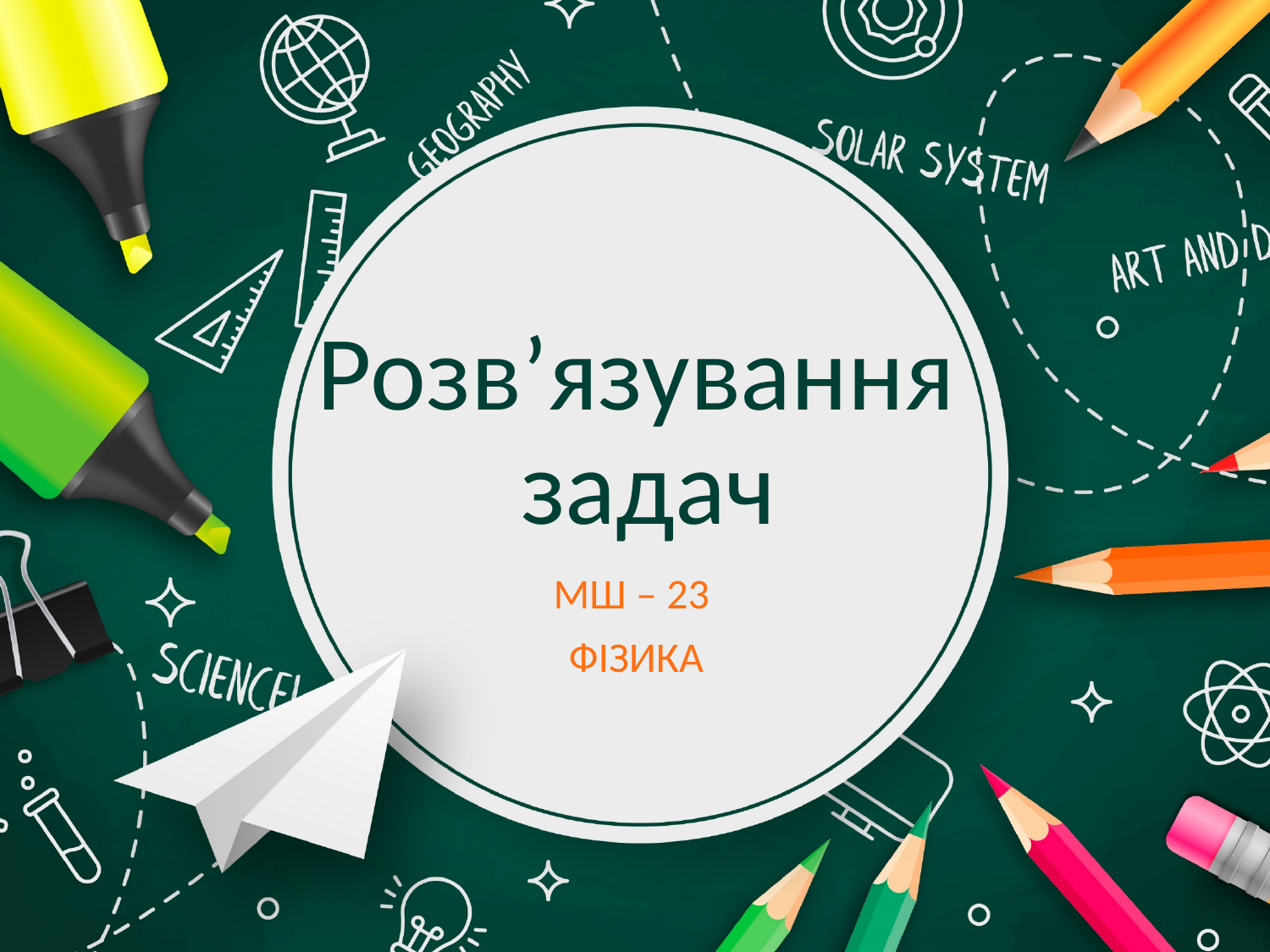

# Розв’язування задач
МШ – 23
ФІЗИКА